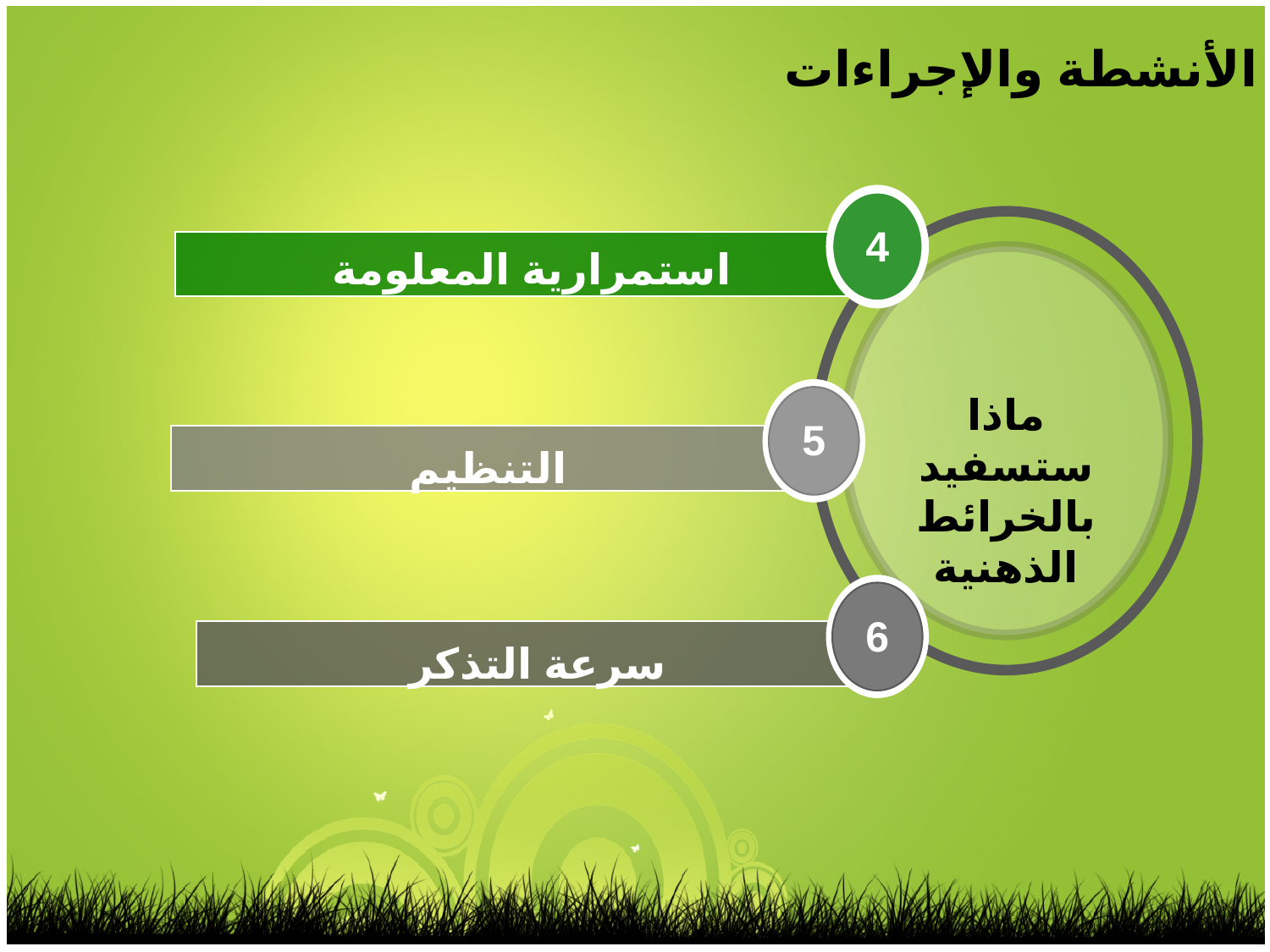

الأنشطة والإجراءات

4

ماذا ستسفيد
بالخرائط الذهنية

استمرارية المعلومة

5

التنظيم

6

سرعة التذكر